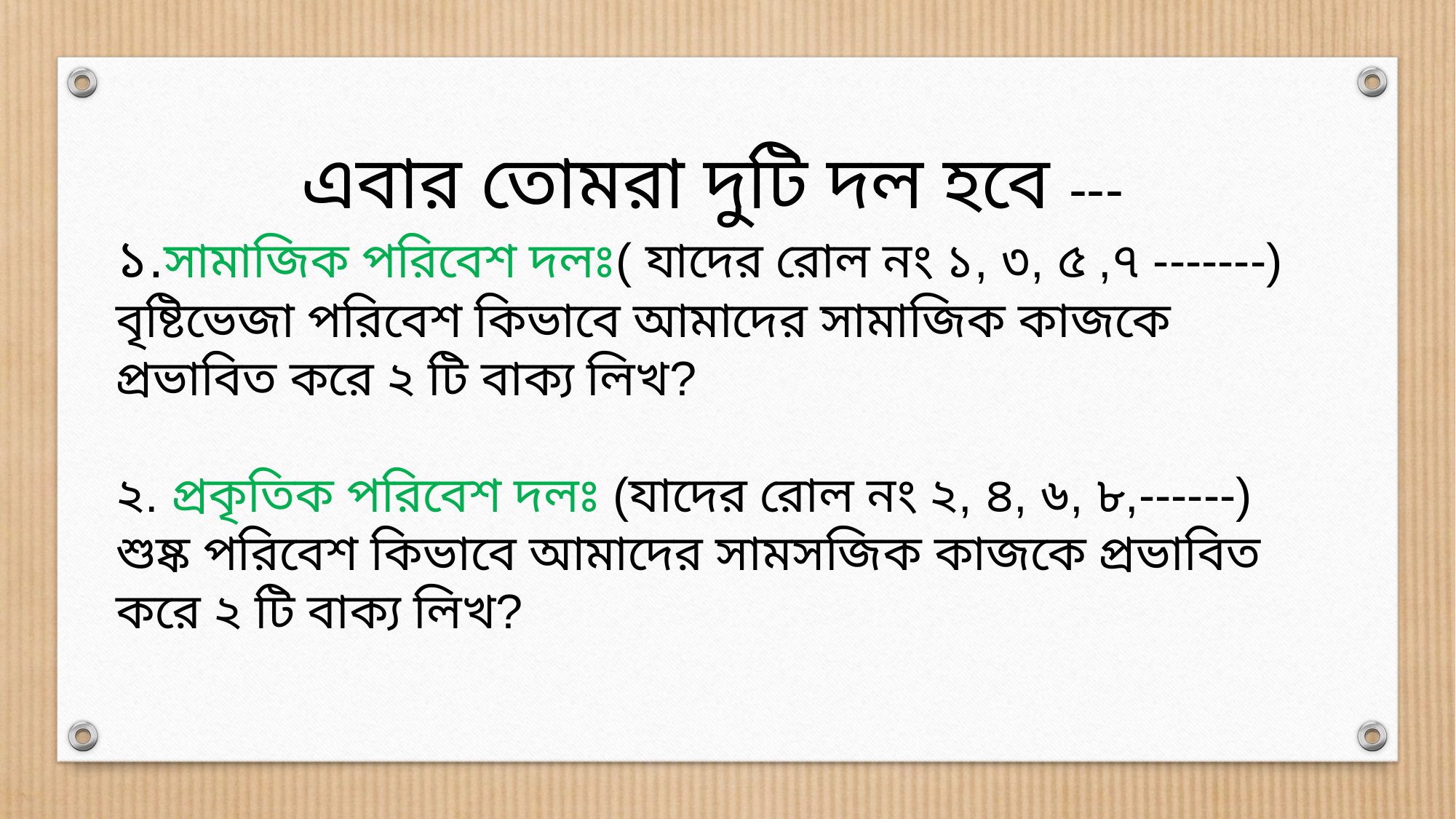

এবার তোমরা দুটি দল হবে ---
১.সামাজিক পরিবেশ দলঃ( যাদের রোল নং ১, ৩, ৫ ,৭ -------)
বৃষ্টিভেজা পরিবেশ কিভাবে আমাদের সামাজিক কাজকে প্রভাবিত করে ২ টি বাক্য লিখ?

২. প্রকৃতিক পরিবেশ দলঃ (যাদের রোল নং ২, ৪, ৬, ৮,------)
শুষ্ক পরিবেশ কিভাবে আমাদের সামসজিক কাজকে প্রভাবিত করে ২ টি বাক্য লিখ?